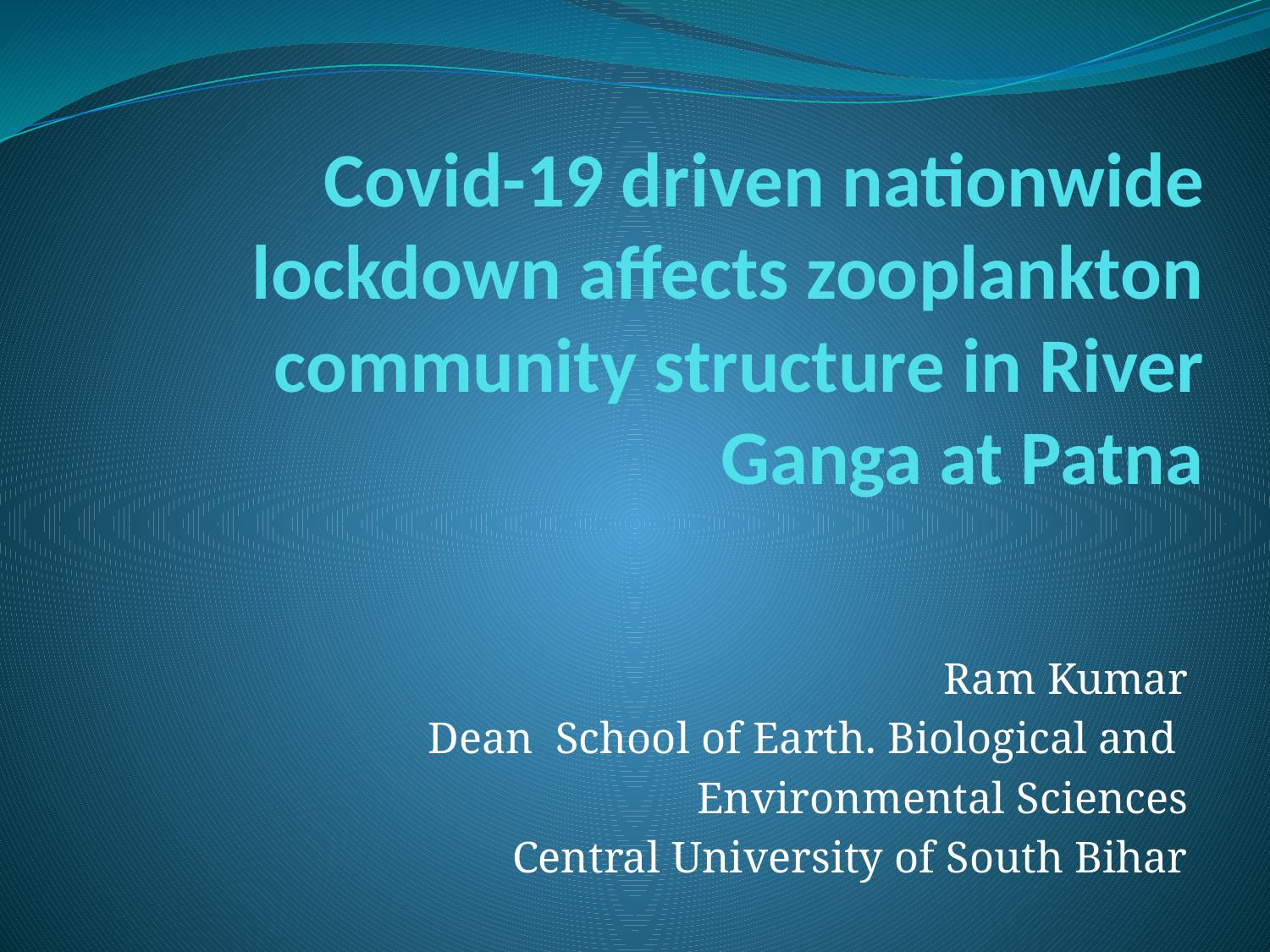

# Covid-19 driven nationwide lockdown affects zooplankton community structure in River Ganga at Patna
Ram Kumar
Dean  School of Earth. Biological and
Environmental Sciences
Central University of South Bihar